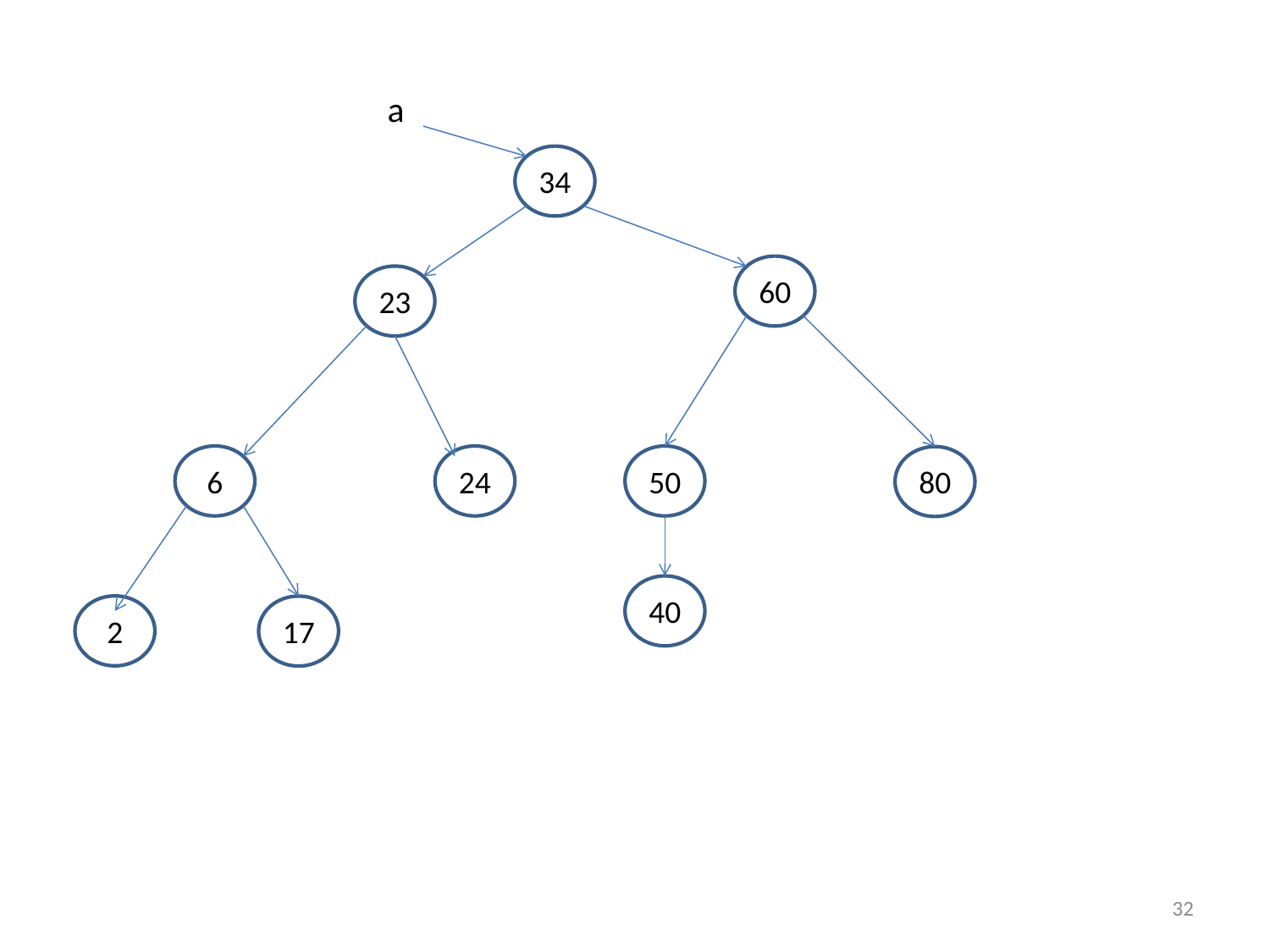

a
34
60
23
6
24
50
80
40
2
17
32